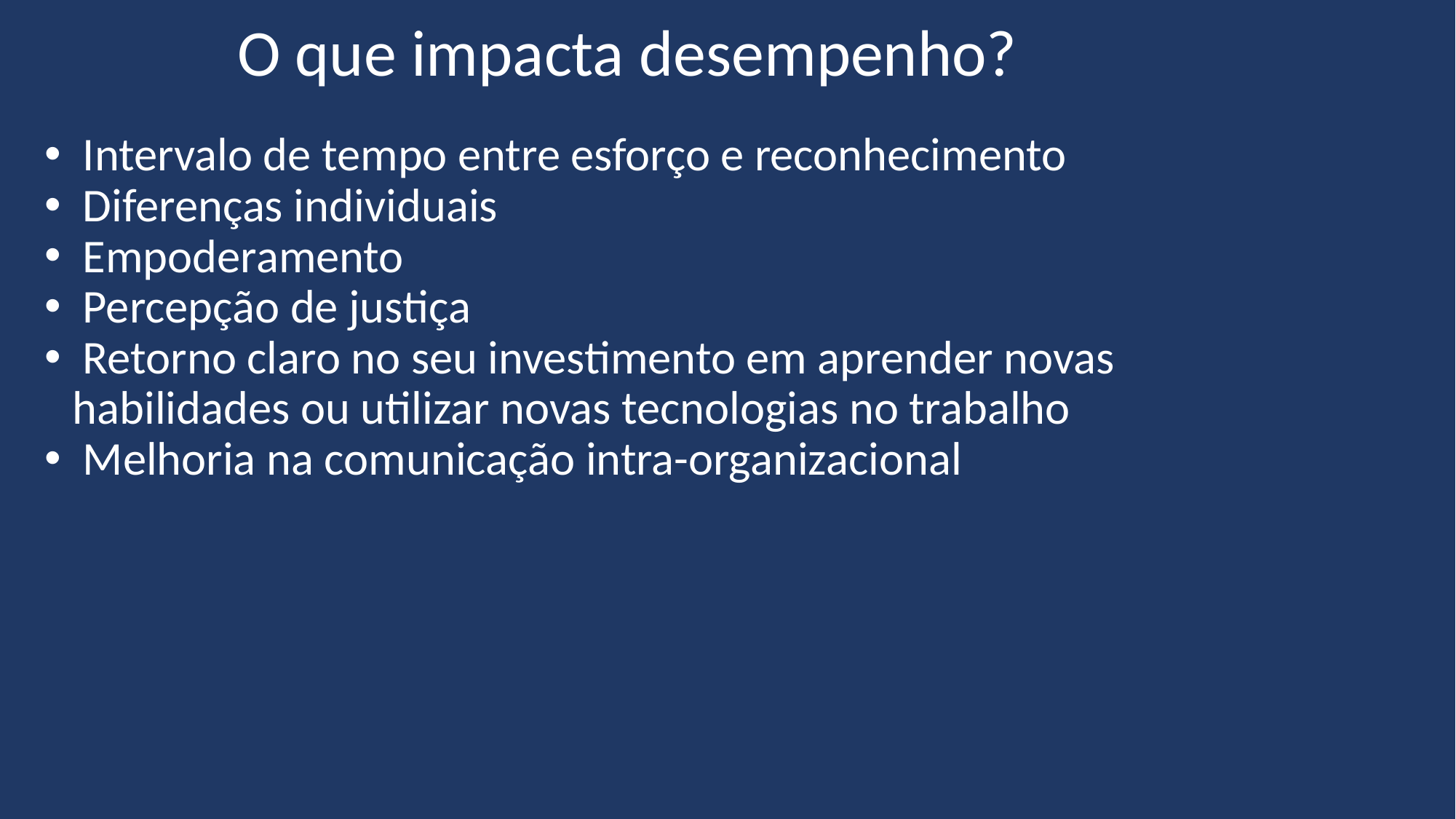

# O que impacta desempenho?

 Intervalo de tempo entre esforço e reconhecimento
 Diferenças individuais
 Empoderamento
 Percepção de justiça
 Retorno claro no seu investimento em aprender novas habilidades ou utilizar novas tecnologias no trabalho
 Melhoria na comunicação intra-organizacional